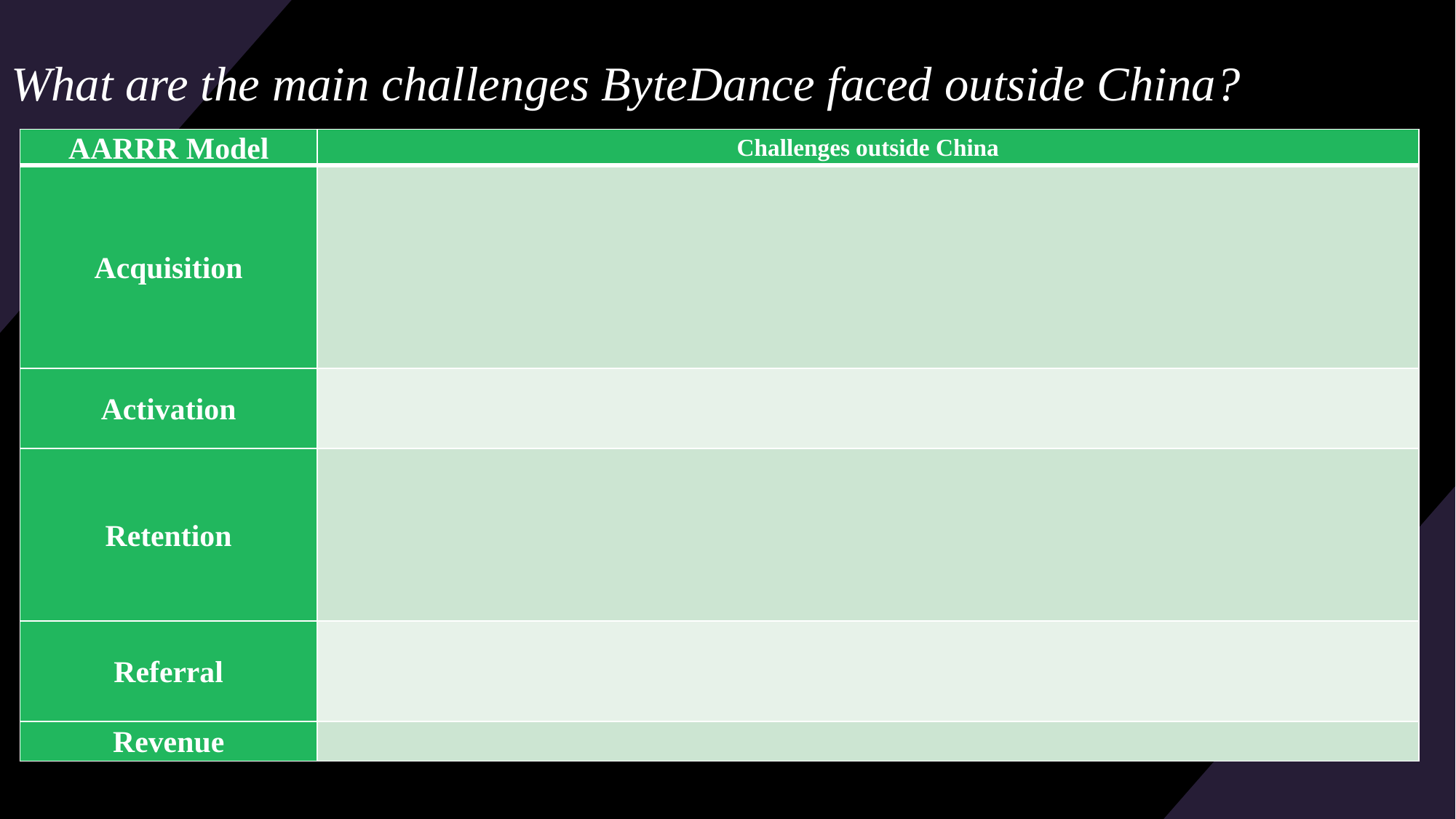

# What are the main challenges ByteDance faced outside China?
| AARRR Model | Challenges outside China |
| --- | --- |
| Acquisition |  |
| Activation |  |
| Retention |  |
| Referral |  |
| Revenue |  |